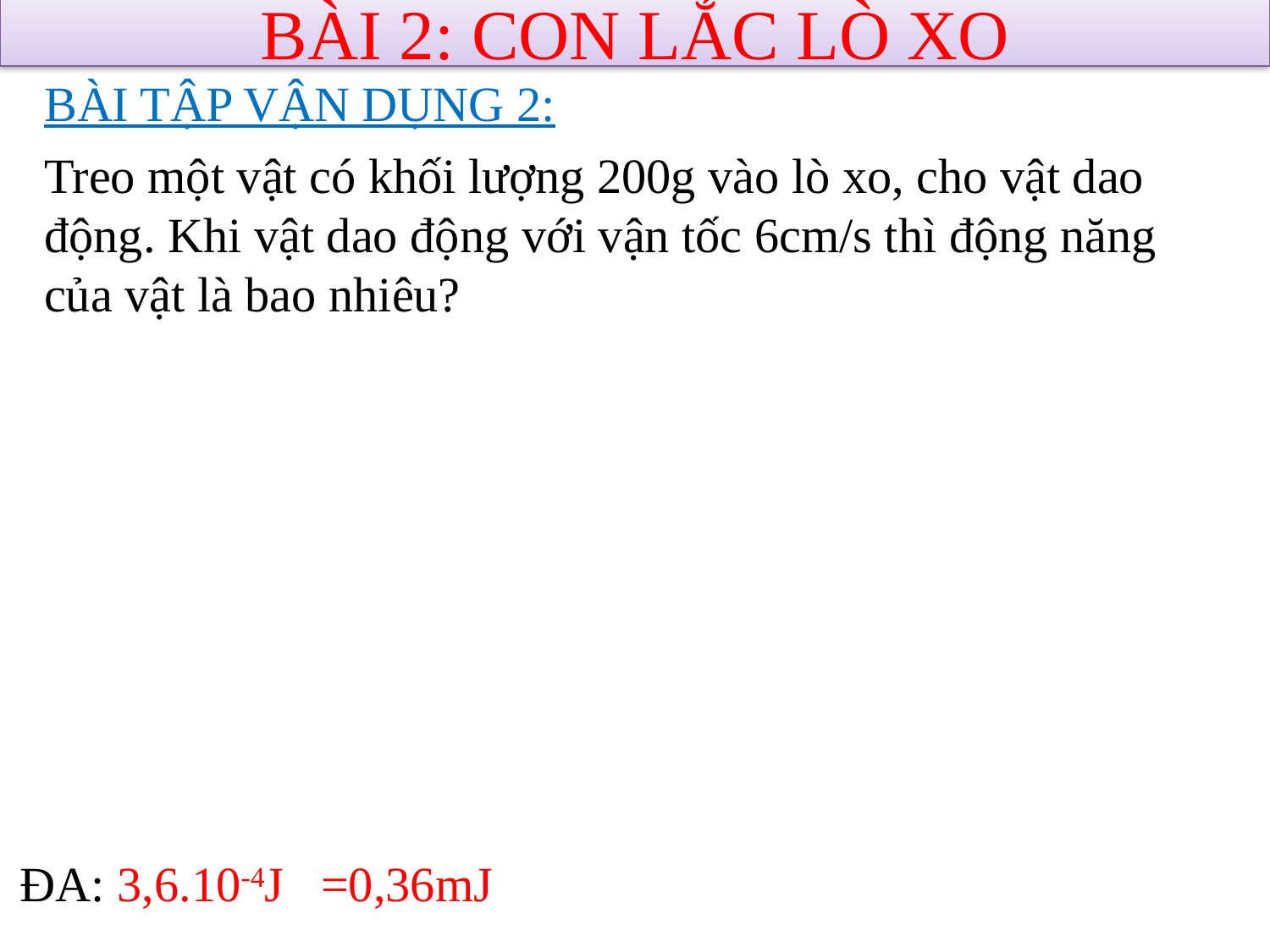

BÀI 2: CON LẮC LÒ XO
BÀI TẬP VẬN DỤNG 2:
Treo một vật có khối lượng 200g vào lò xo, cho vật dao động. Khi vật dao động với vận tốc 6cm/s thì động năng của vật là bao nhiêu?
ĐA: 3,6.10-4J   =0,36mJ